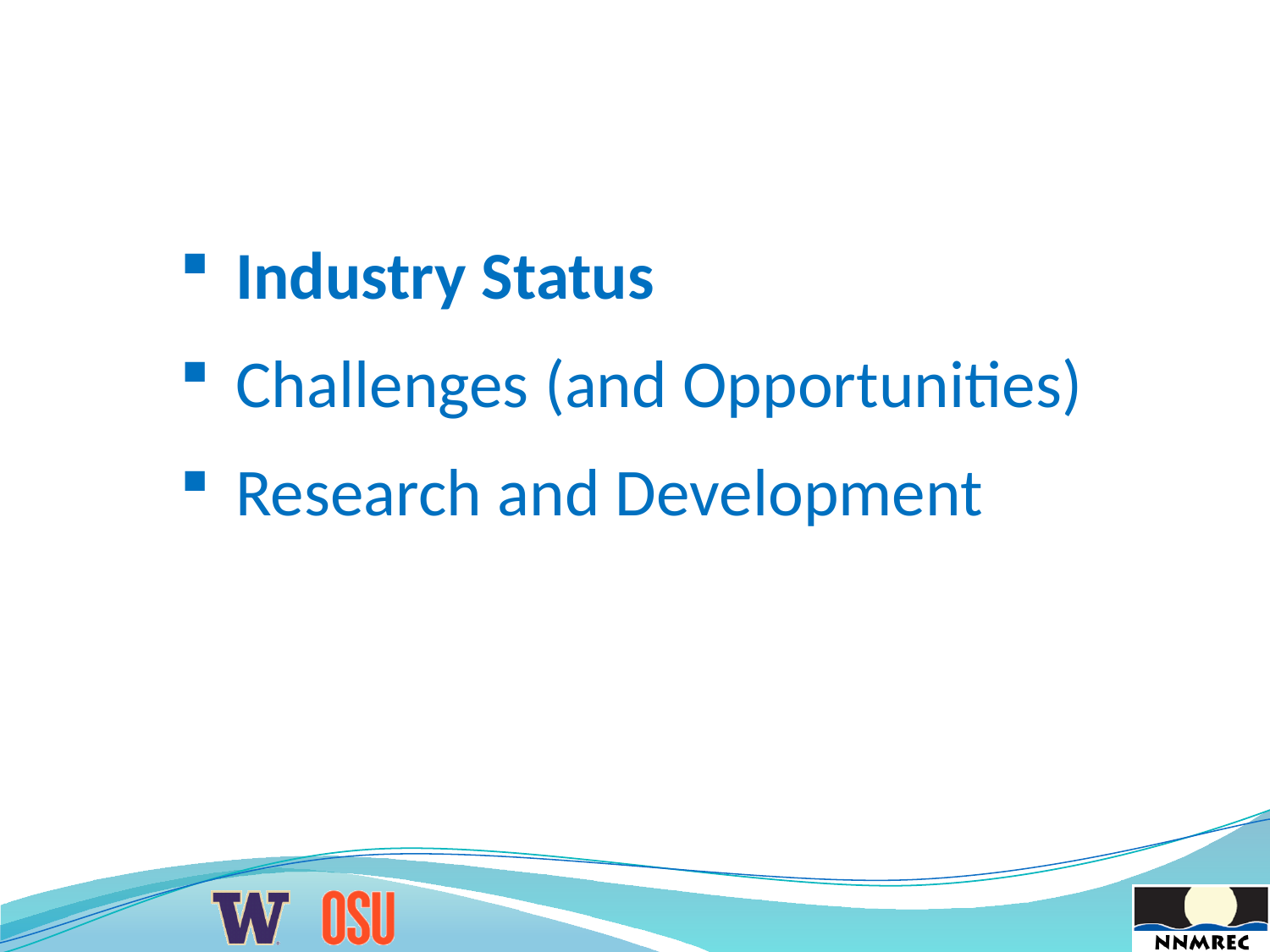

Industry Status
Challenges (and Opportunities)
Research and Development